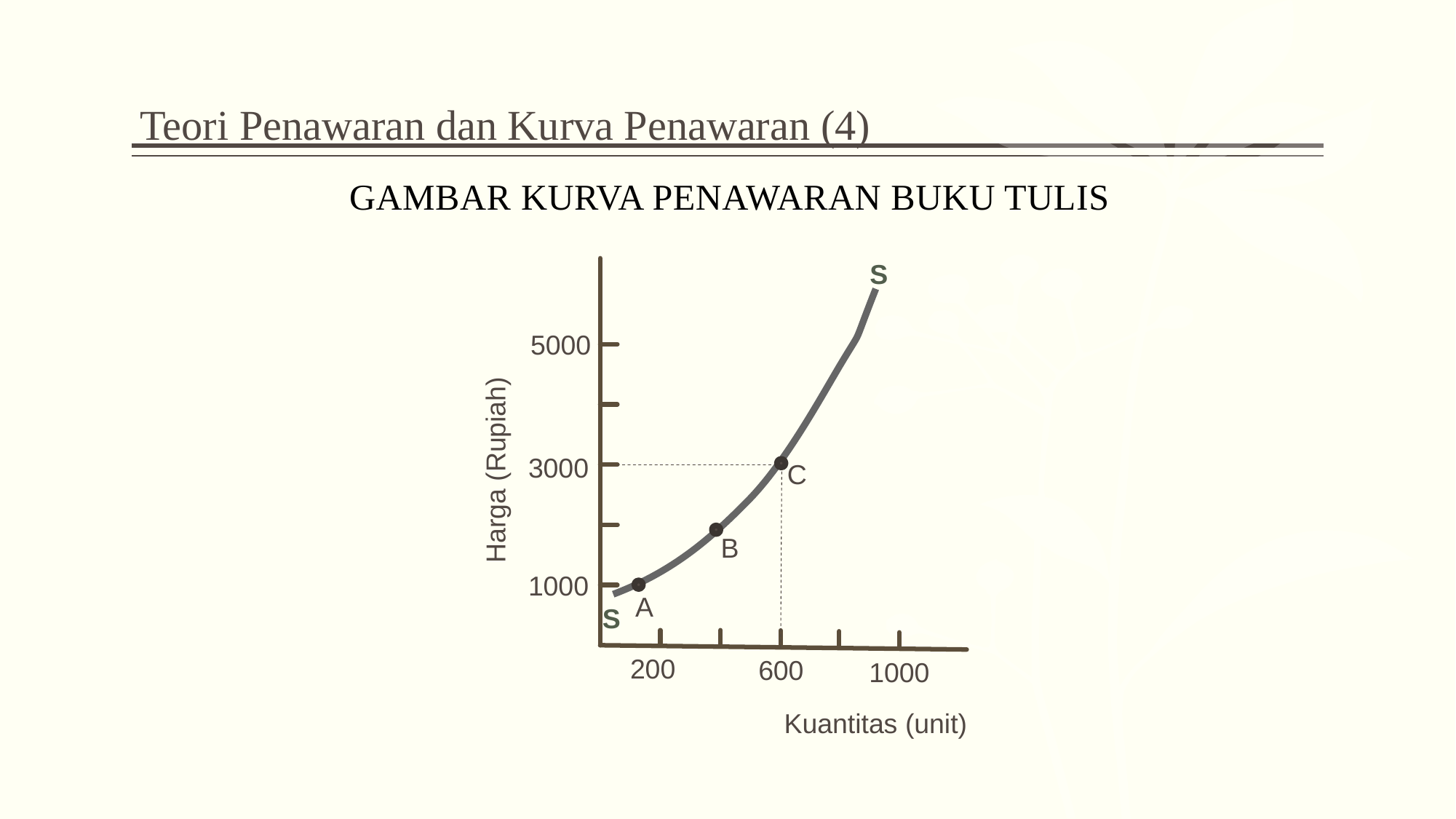

# Teori Penawaran dan Kurva Penawaran (4)
GAMBAR KURVA PENAWARAN BUKU TULIS

S

5000
3000
Harga (Rupiah)
C

B

1000

A
S
200
600
1000
Kuantitas (unit)